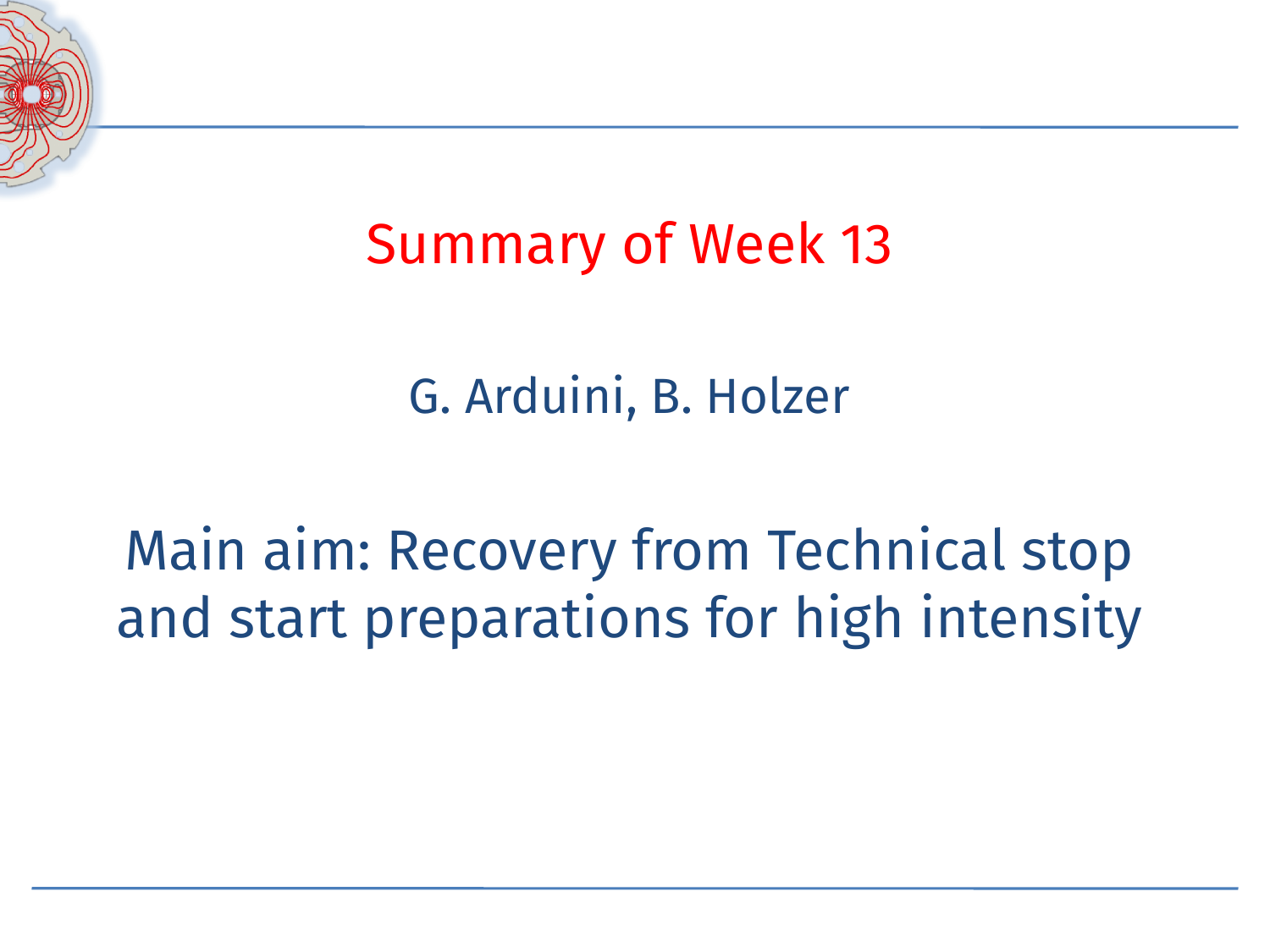

Summary of Week 13

G. Arduini, B. Holzer

Main aim: Recovery from Technical stop and start preparations for high intensity